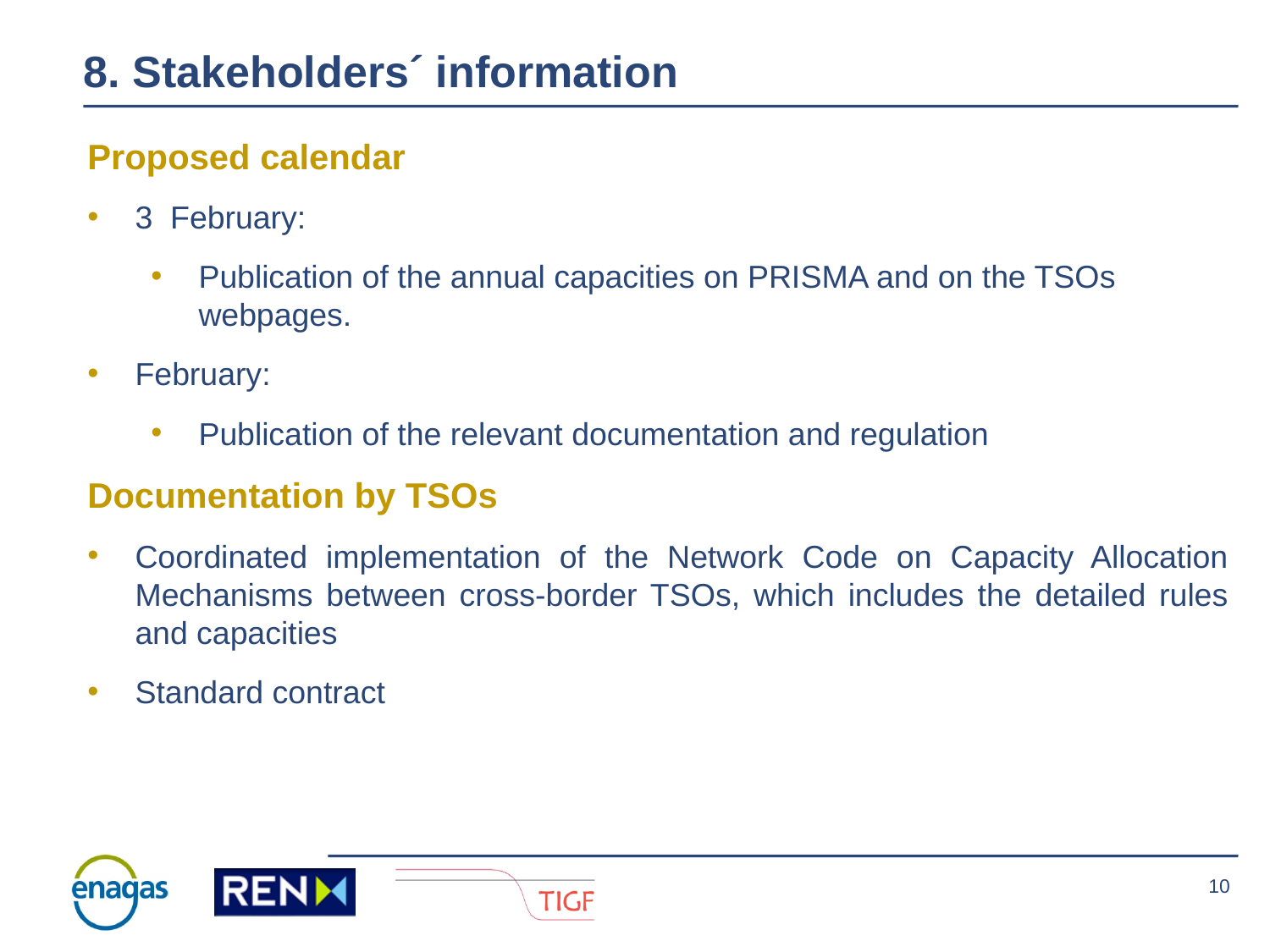

# 8. Stakeholders´ information
Proposed calendar
3  February:
Publication of the annual capacities on PRISMA and on the TSOs webpages.
February:
Publication of the relevant documentation and regulation
Documentation by TSOs
Coordinated implementation of the Network Code on Capacity Allocation Mechanisms between cross-border TSOs, which includes the detailed rules and capacities
Standard contract